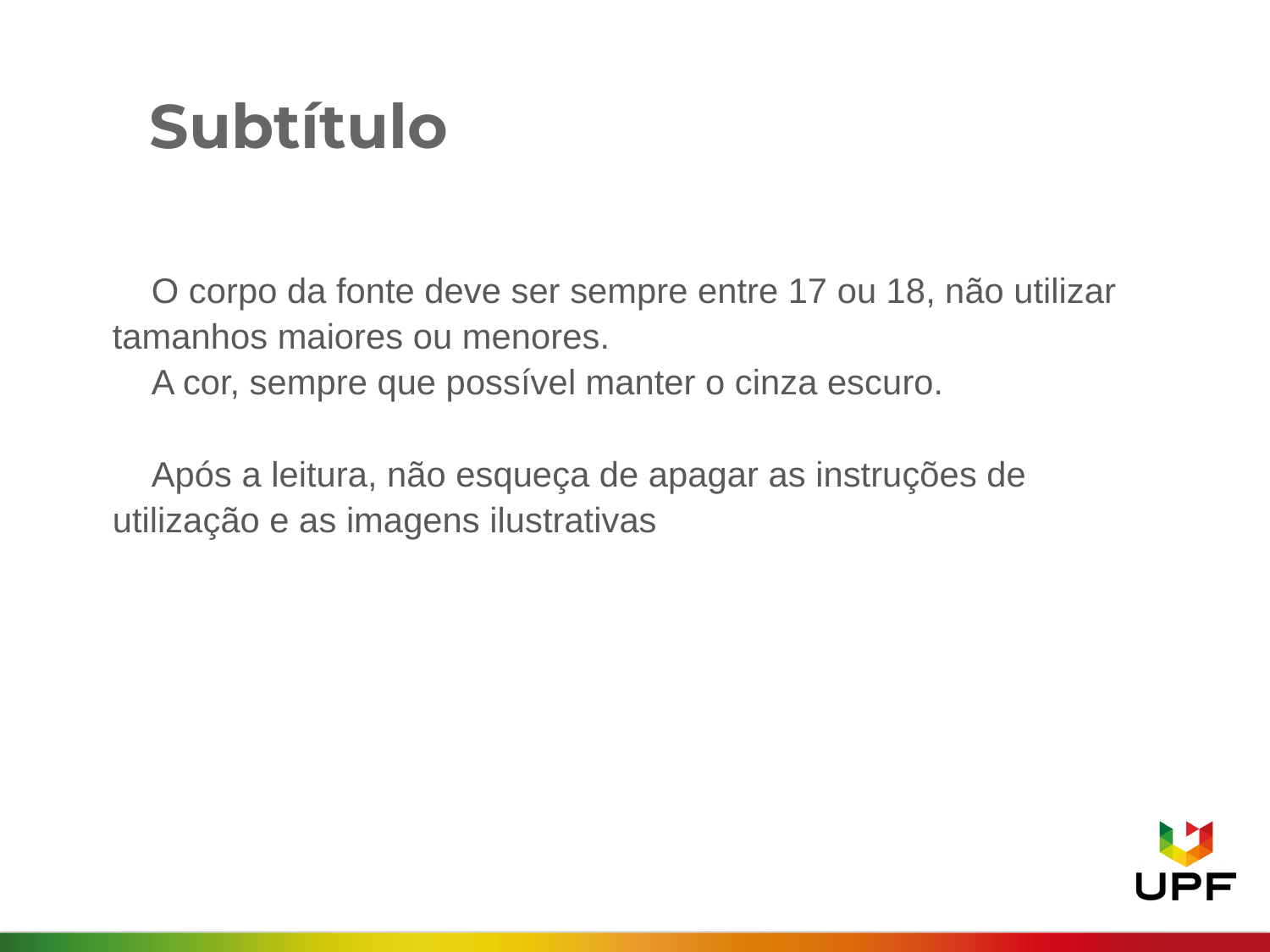

Subtítulo
    O corpo da fonte deve ser sempre entre 17 ou 18, não utilizar tamanhos maiores ou menores.
    A cor, sempre que possível manter o cinza escuro.

    Após a leitura, não esqueça de apagar as instruções de utilização e as imagens ilustrativas